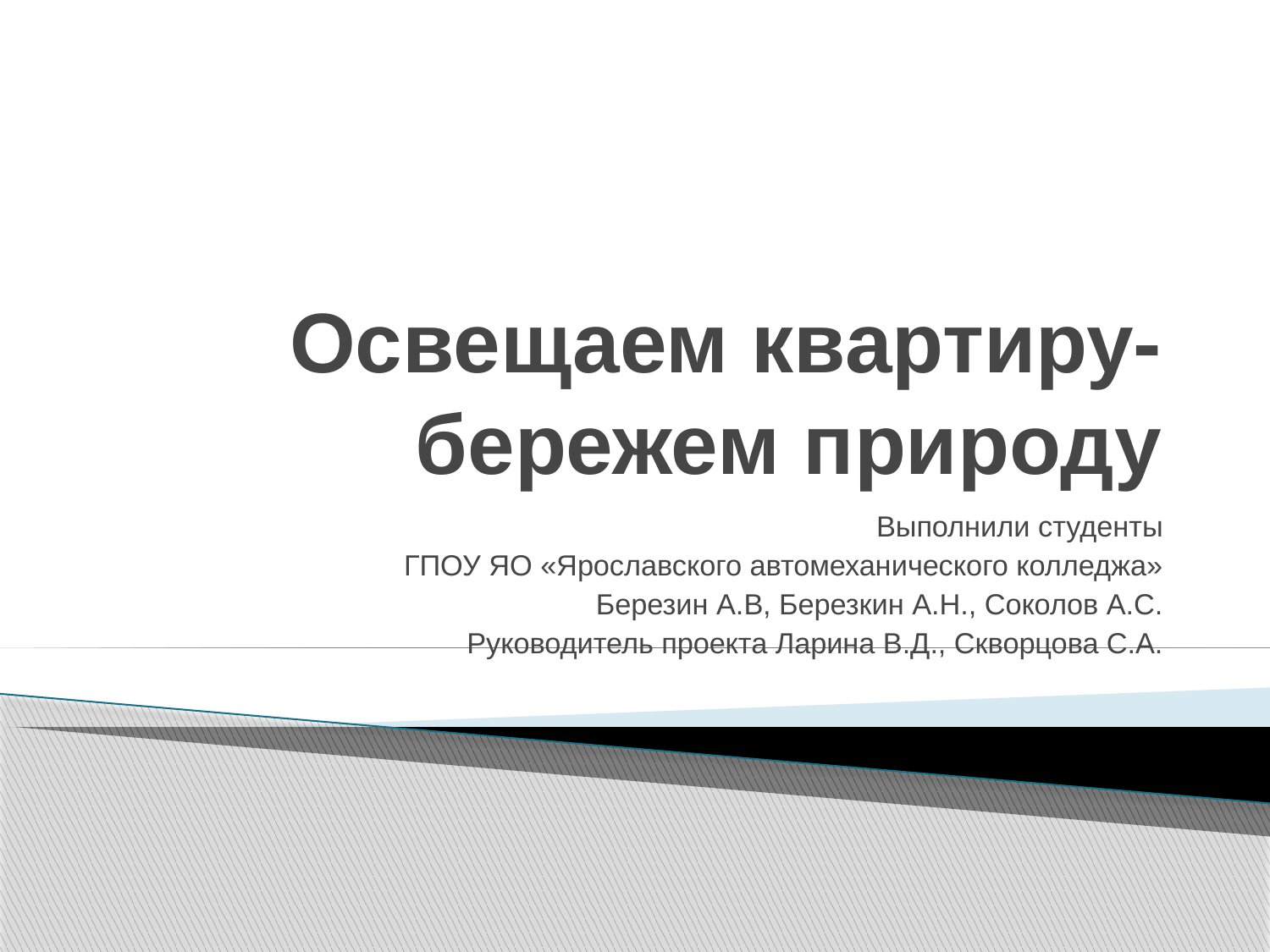

# Освещаем квартиру- бережем природу
Выполнили студенты
ГПОУ ЯО «Ярославского автомеханического колледжа»
Березин А.В, Березкин А.Н., Соколов А.С.
Руководитель проекта Ларина В.Д., Скворцова С.А.